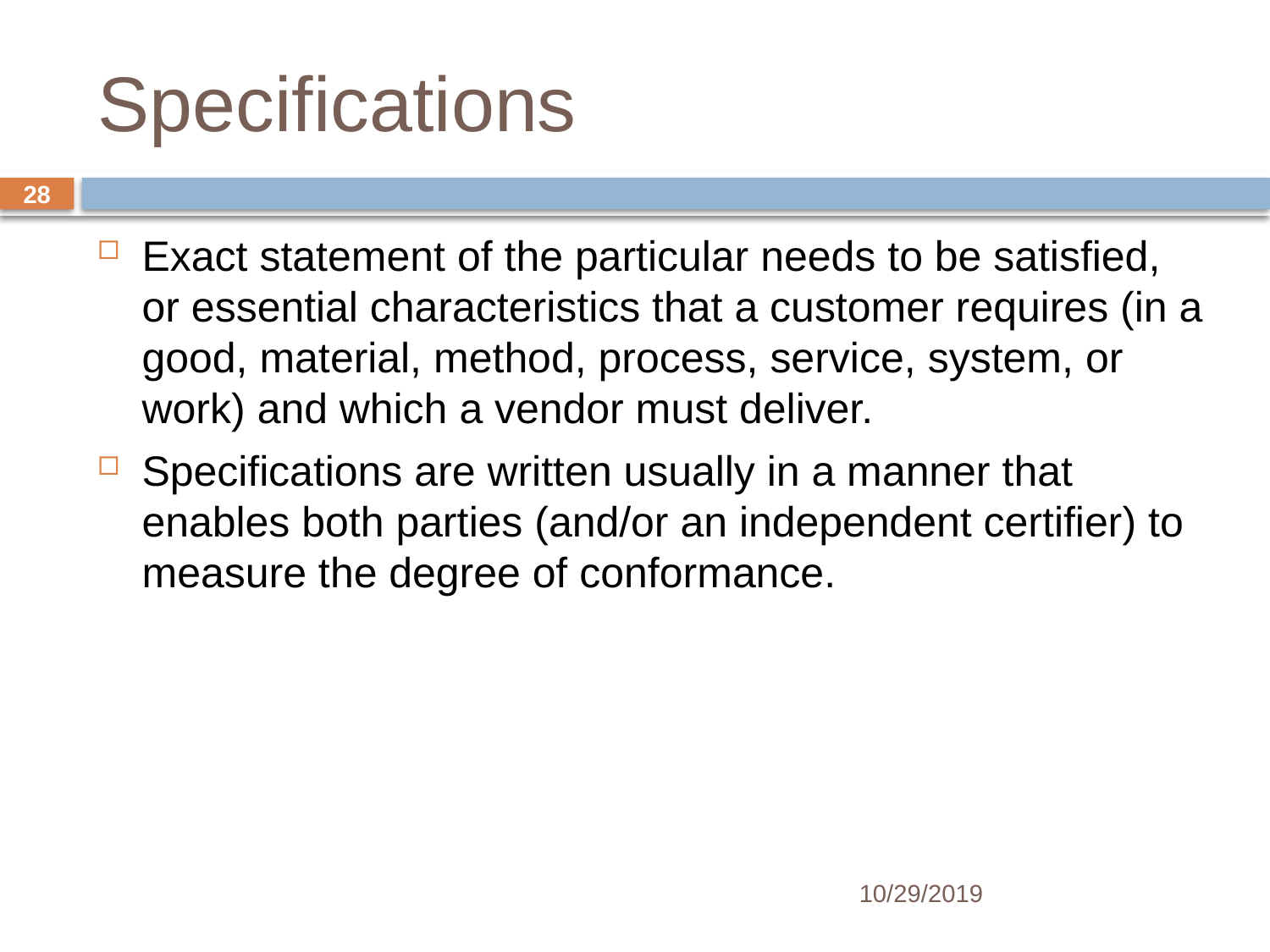

# Specifications
28
Exact statement of the particular needs to be satisfied, or essential characteristics that a customer requires (in a good, material, method, process, service, system, or work) and which a vendor must deliver.
Specifications are written usually in a manner that enables both parties (and/or an independent certifier) to measure the degree of conformance.

10/29/2019